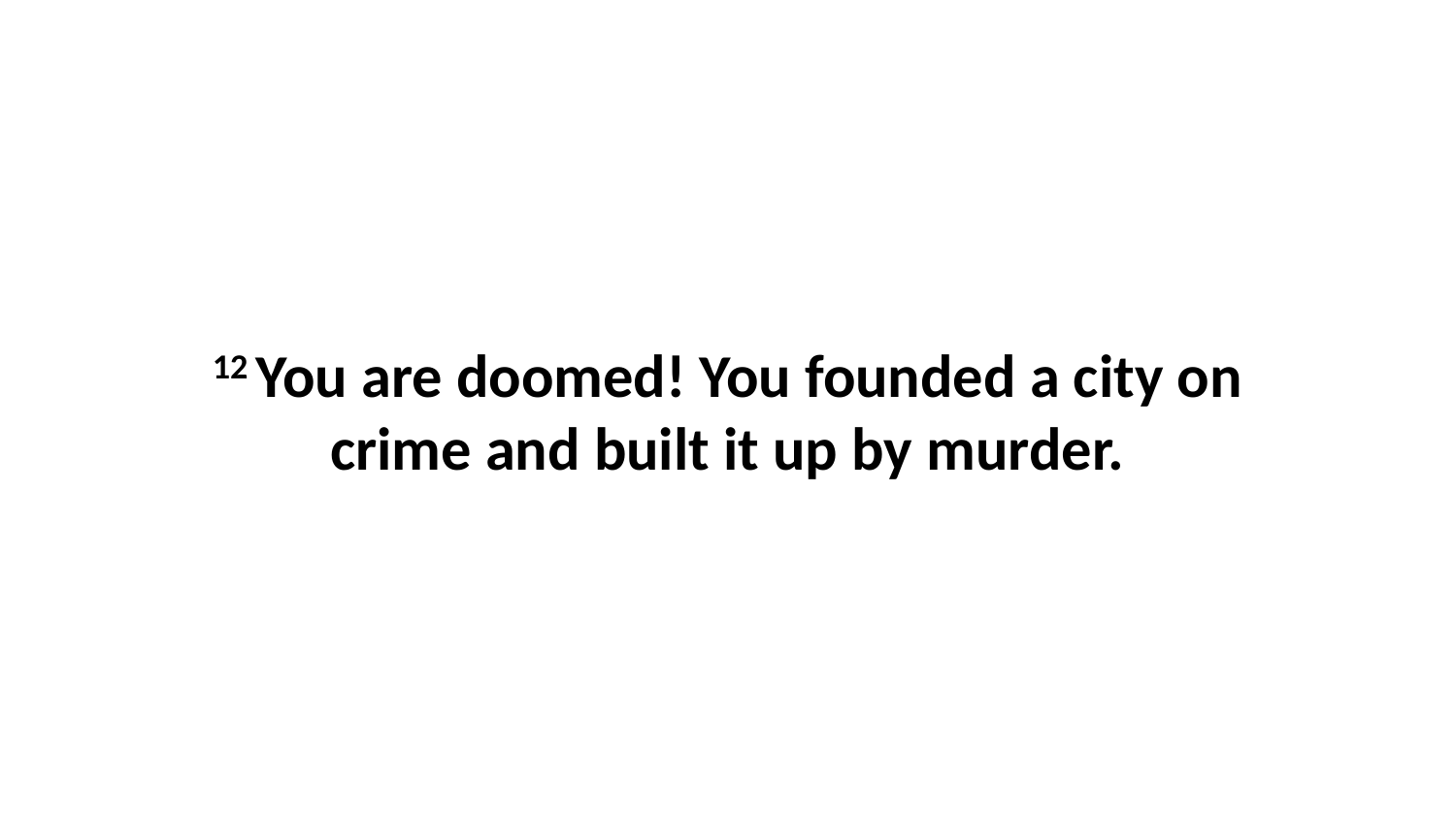

12 You are doomed! You founded a city on crime and built it up by murder.